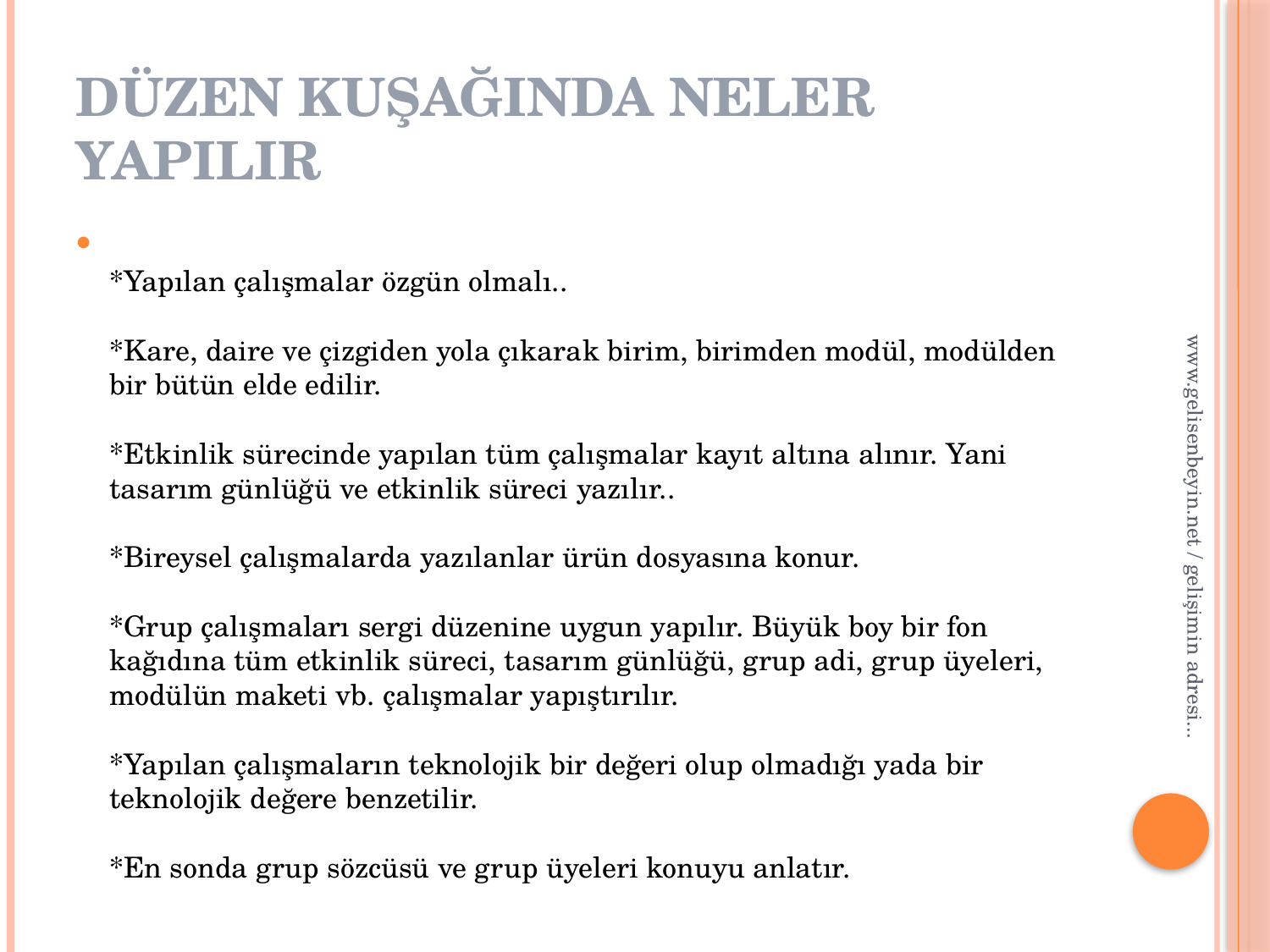

# Düzen Kuşağında Neler Yapılır
*Yapılan çalışmalar özgün olmalı..
*Kare, daire ve çizgiden yola çıkarak birim, birimden modül, modülden bir bütün elde edilir.
*Etkinlik sürecinde yapılan tüm çalışmalar kayıt altına alınır. Yani tasarım günlüğü ve etkinlik süreci yazılır..
*Bireysel çalışmalarda yazılanlar ürün dosyasına konur.
*Grup çalışmaları sergi düzenine uygun yapılır. Büyük boy bir fon kağıdına tüm etkinlik süreci, tasarım günlüğü, grup adi, grup üyeleri, modülün maketi vb. çalışmalar yapıştırılır.
*Yapılan çalışmaların teknolojik bir değeri olup olmadığı yada bir teknolojik değere benzetilir.
*En sonda grup sözcüsü ve grup üyeleri konuyu anlatır.
www.gelisenbeyin.net / gelişimin adresi...